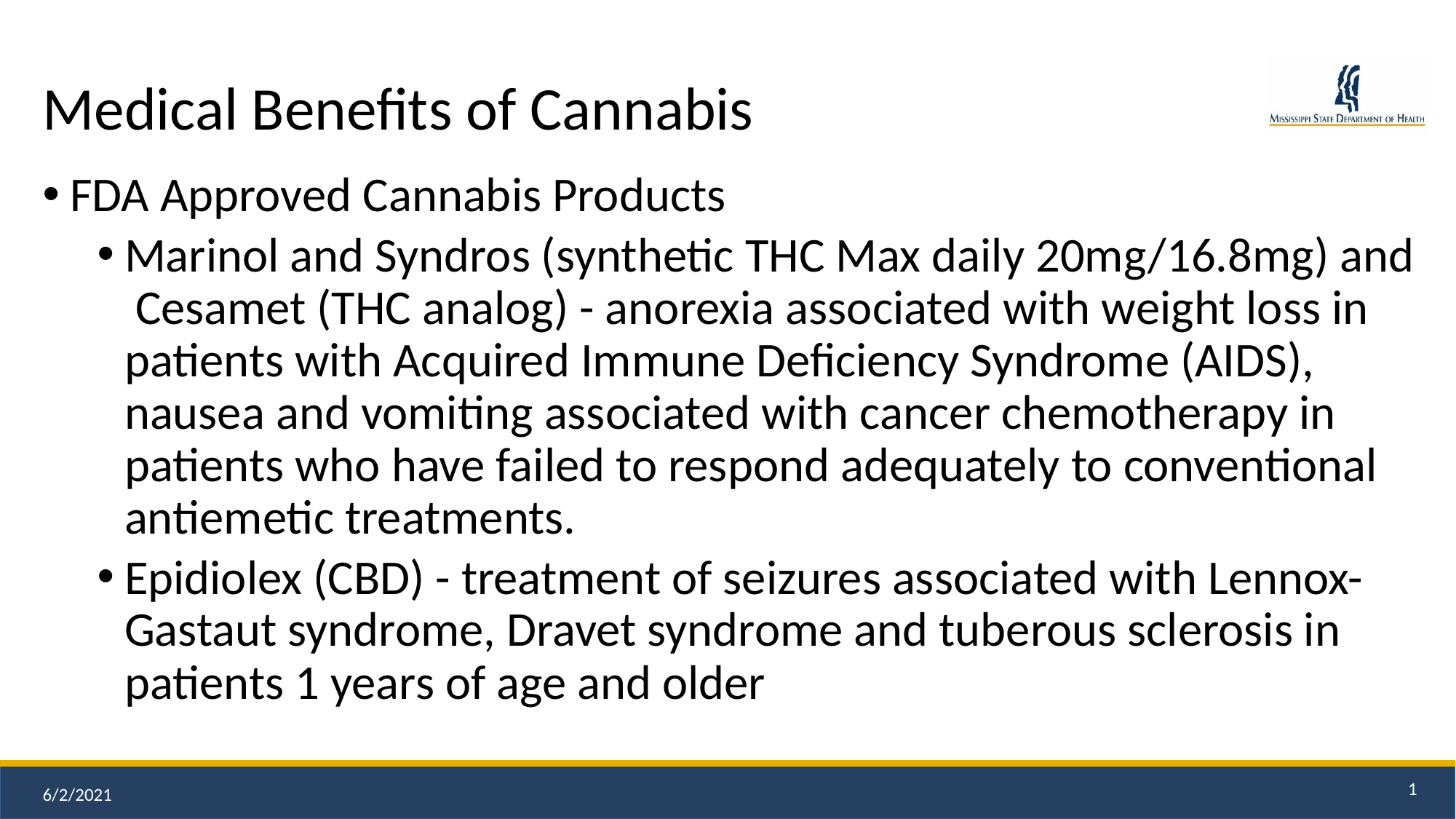

# Medical Benefits of Cannabis
FDA Approved Cannabis Products
Marinol and Syndros (synthetic THC Max daily 20mg/16.8mg) and  Cesamet (THC analog) - anorexia associated with weight loss in patients with Acquired Immune Deficiency Syndrome (AIDS), nausea and vomiting associated with cancer chemotherapy in patients who have failed to respond adequately to conventional antiemetic treatments.
Epidiolex (CBD) - treatment of seizures associated with Lennox-Gastaut syndrome, Dravet syndrome and tuberous sclerosis in patients 1 years of age and older
1

6/2/2021